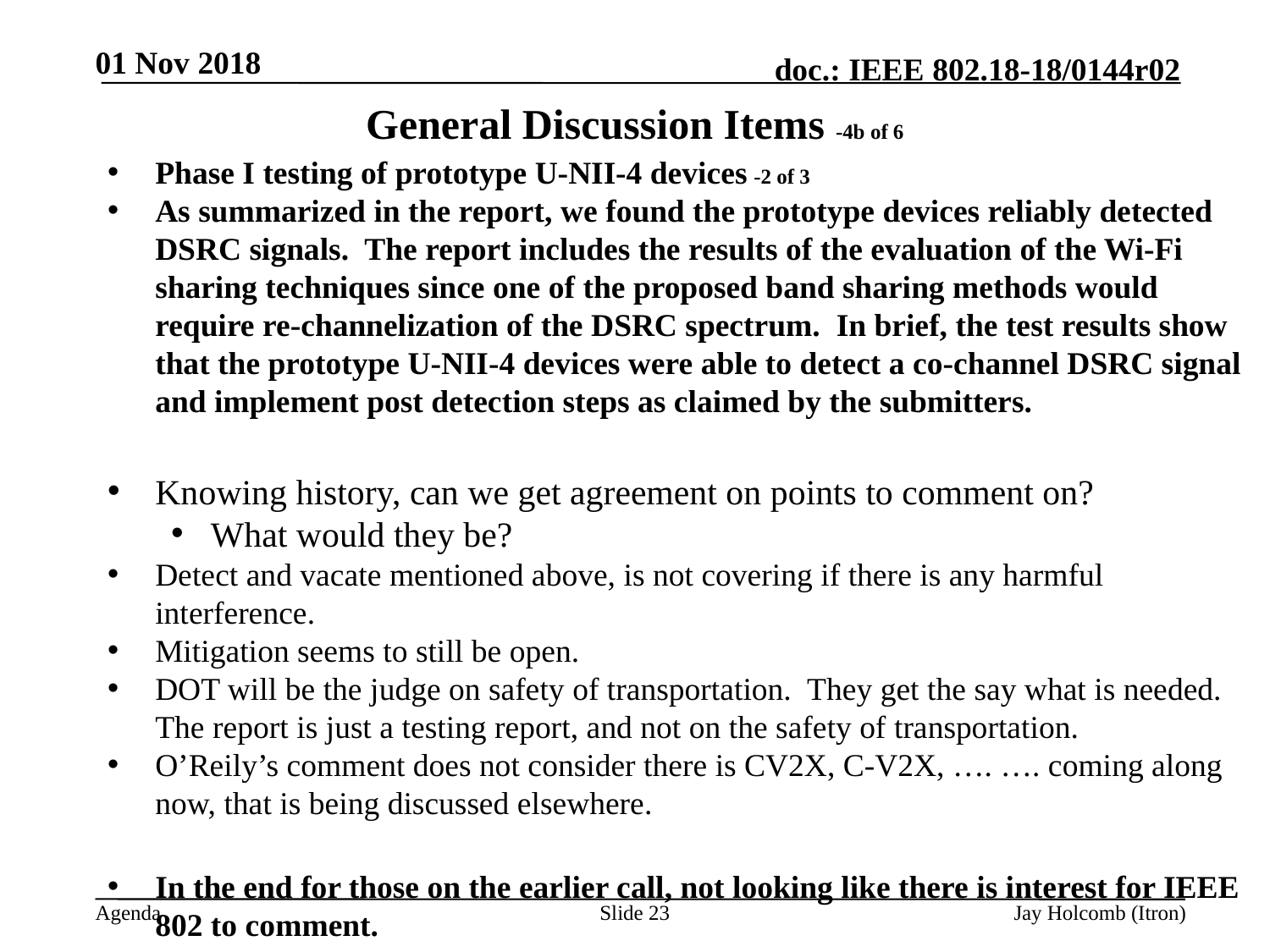

01 Nov 2018
# General Discussion Items -4b of 6

Phase I testing of prototype U-NII-4 devices -2 of 3
As summarized in the report, we found the prototype devices reliably detected DSRC signals.  The report includes the results of the evaluation of the Wi-Fi sharing techniques since one of the proposed band sharing methods would require re-channelization of the DSRC spectrum.  In brief, the test results show that the prototype U-NII-4 devices were able to detect a co-channel DSRC signal and implement post detection steps as claimed by the submitters.

Knowing history, can we get agreement on points to comment on?
What would they be?
Detect and vacate mentioned above, is not covering if there is any harmful interference.
Mitigation seems to still be open.
DOT will be the judge on safety of transportation.  They get the say what is needed.  The report is just a testing report, and not on the safety of transportation.
O’Reily’s comment does not consider there is CV2X, C-V2X, …. …. coming along now, that is being discussed elsewhere.

In the end for those on the earlier call, not looking like there is interest for IEEE 802 to comment.

Slide 23
Jay Holcomb (Itron)